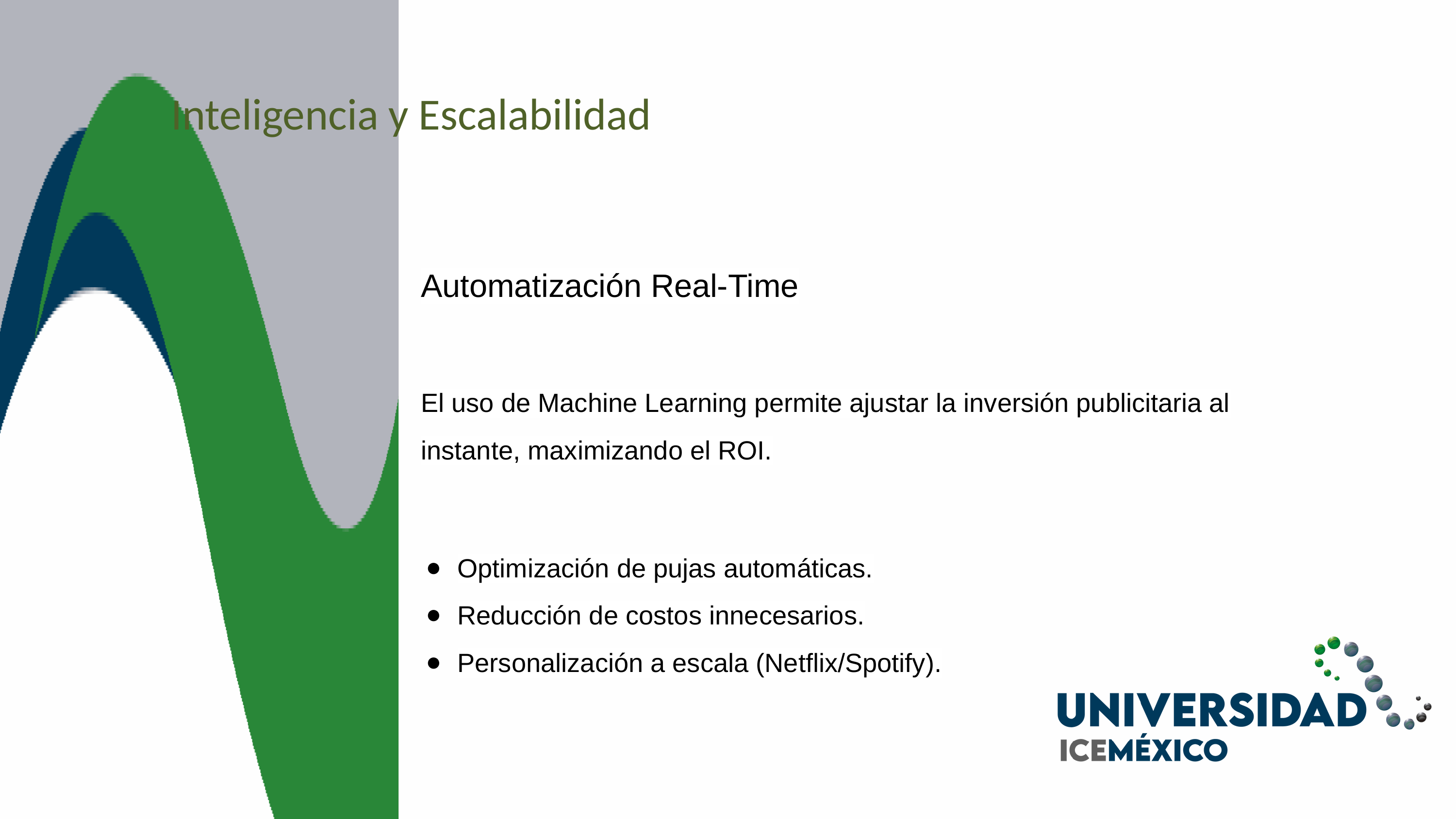

Inteligencia y Escalabilidad

Automatización Real-Time

El uso de Machine Learning permite ajustar la inversión publicitaria al instante, maximizando el ROI.

Optimización de pujas automáticas.
Reducción de costos innecesarios.
Personalización a escala (Netflix/Spotify).